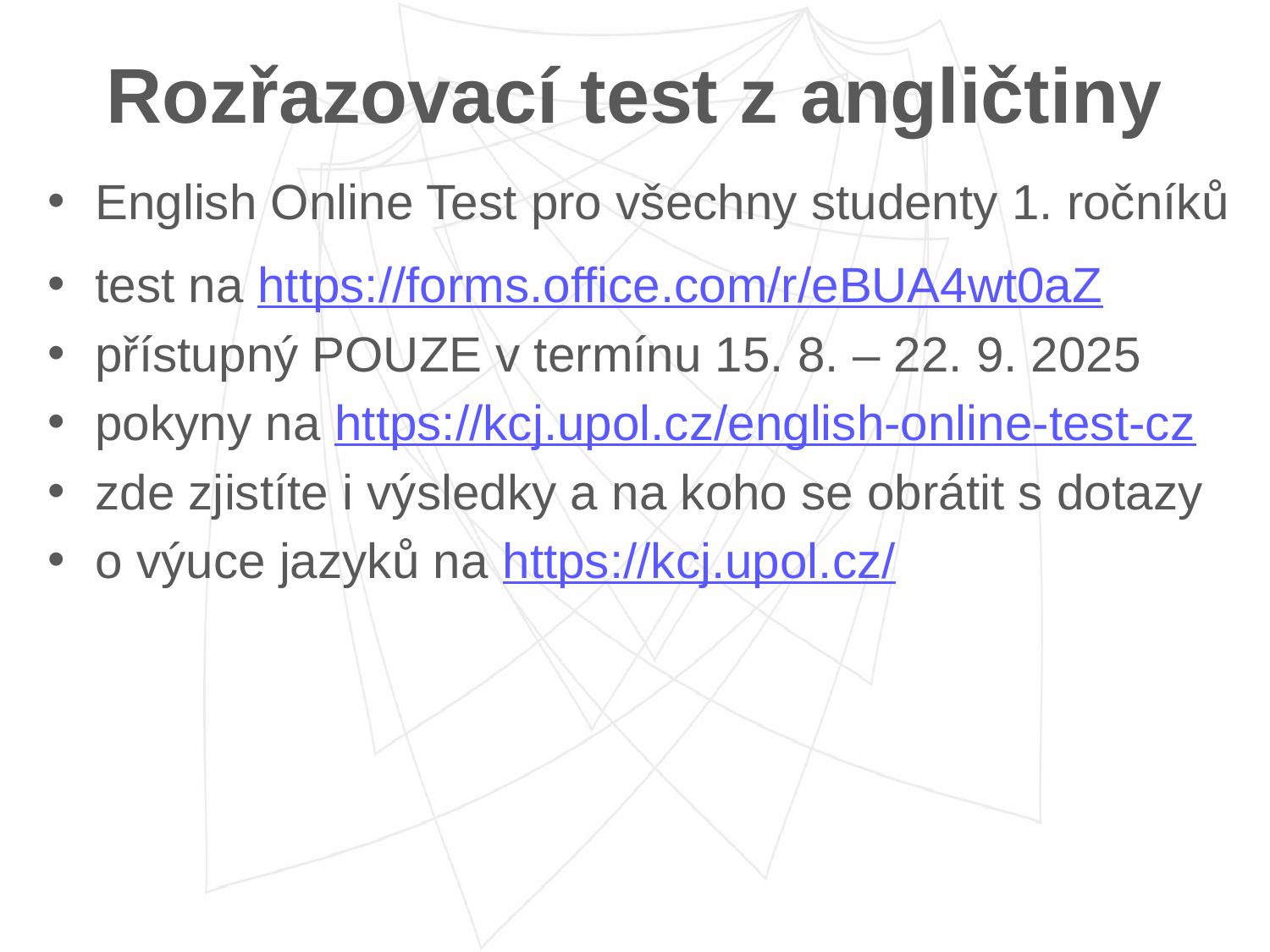

# Rozřazovací test z angličtiny
English Online Test pro všechny studenty 1. ročníků
test na https://forms.office.com/r/eBUA4wt0aZ
přístupný POUZE v termínu 15. 8. – 22. 9. 2025
pokyny na https://kcj.upol.cz/english-online-test-cz
zde zjistíte i výsledky a na koho se obrátit s dotazy
o výuce jazyků na https://kcj.upol.cz/